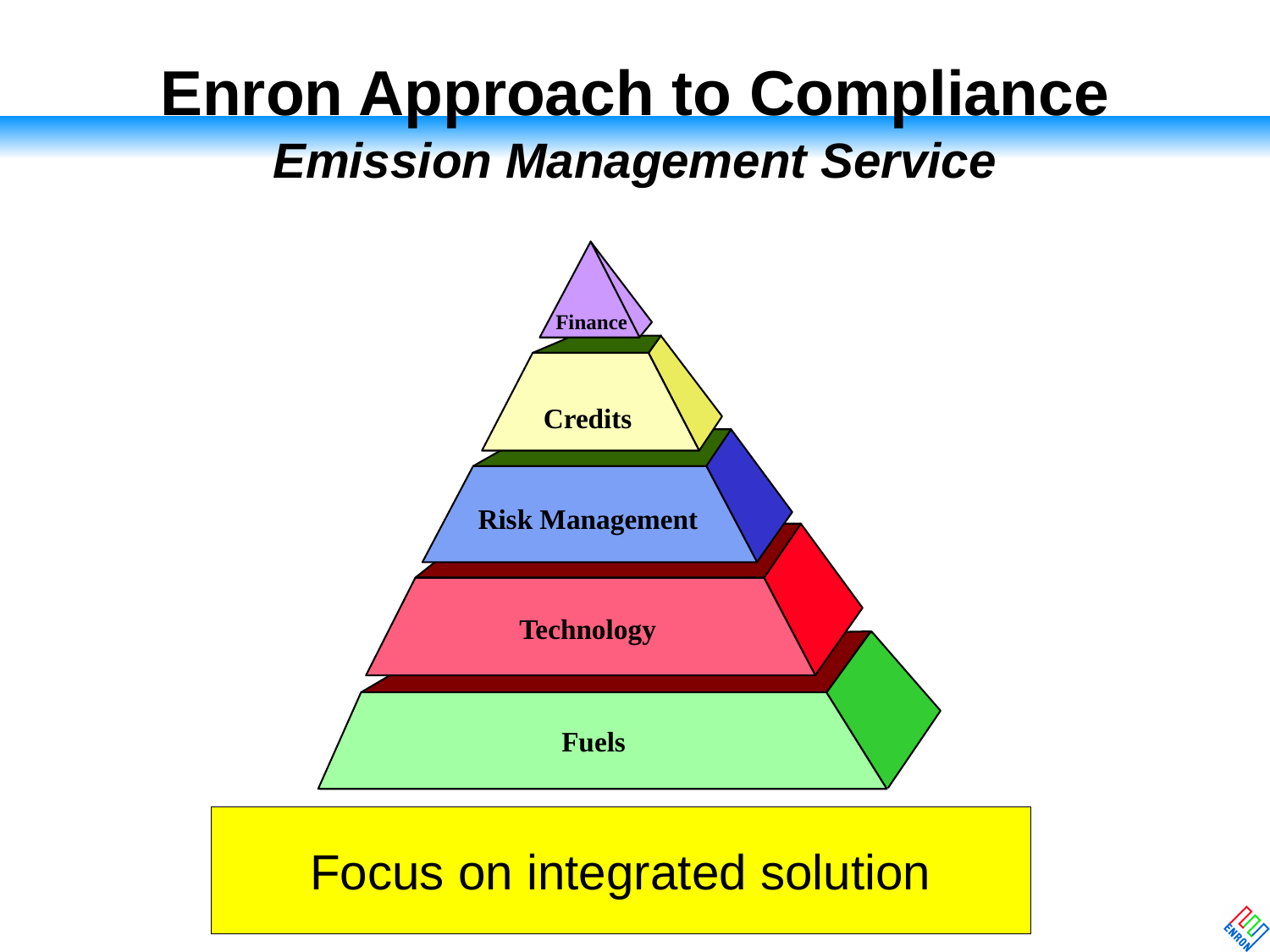

# Enron Approach to Compliance Emission Management Service

Finance

Credits

Risk Management

Technology

Fuels
Focus on integrated solution